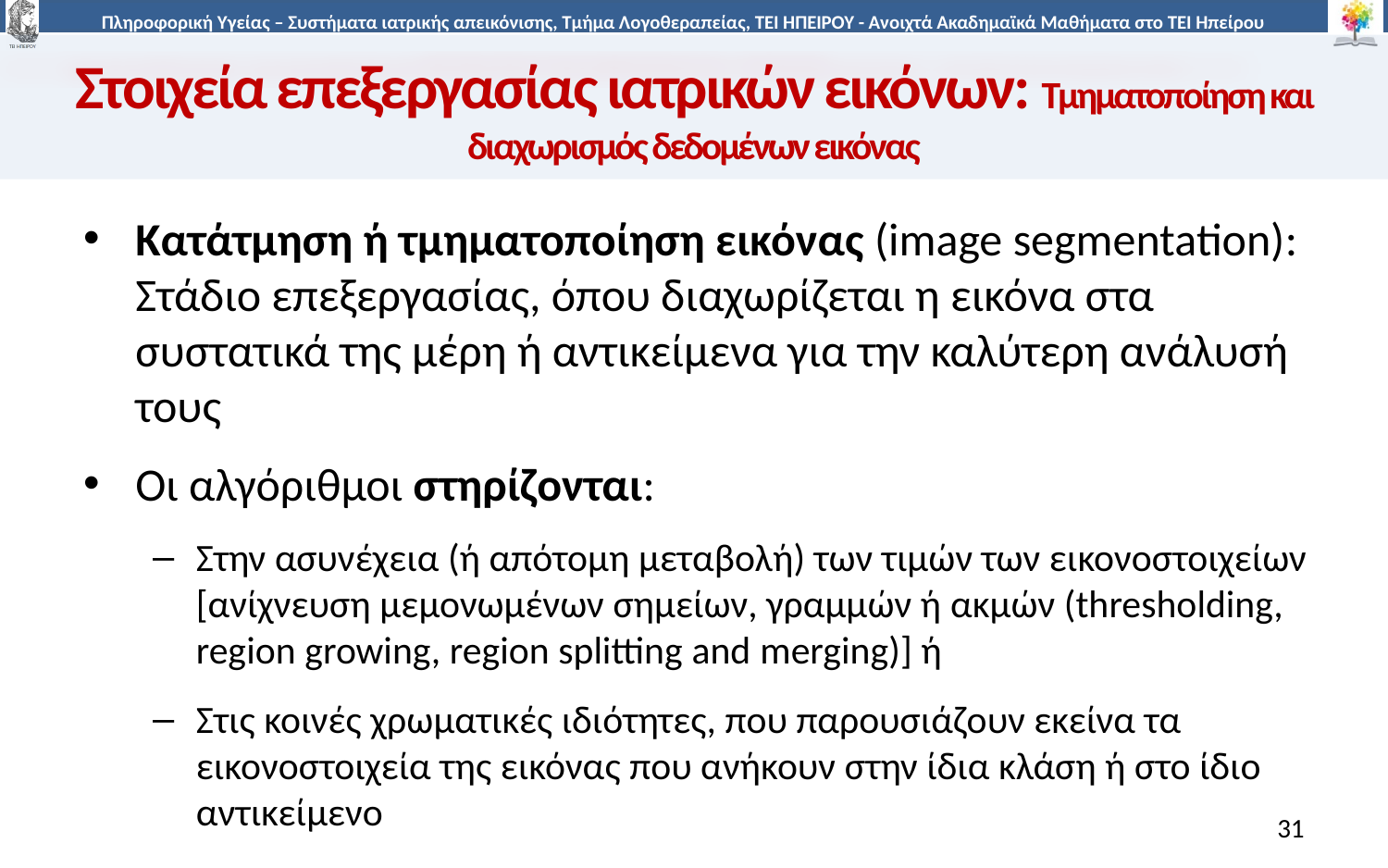

Στοιχεία επεξεργασίας ιατρικών εικόνων: Τμηματοποίηση και διαχωρισμός δεδομένων εικόνας
Κατάτμηση ή τμηματοποίηση εικόνας (image segmentation): Στάδιο επεξεργασίας, όπου διαχωρίζεται η εικόνα στα συστατικά της μέρη ή αντικείμενα για την καλύτερη ανάλυσή τους
Οι αλγόριθμοι στηρίζονται:
Στην ασυνέχεια (ή απότομη μεταβολή) των τιμών των εικονοστοιχείων [ανίχνευση μεμονωμένων σημείων, γραμμών ή ακμών (thresholding, region growing, region splitting and merging)] ή
Στις κοινές χρωματικές ιδιότητες, που παρουσιάζουν εκείνα τα εικονοστοιχεία της εικόνας που ανήκουν στην ίδια κλάση ή στο ίδιο αντικείμενο
31